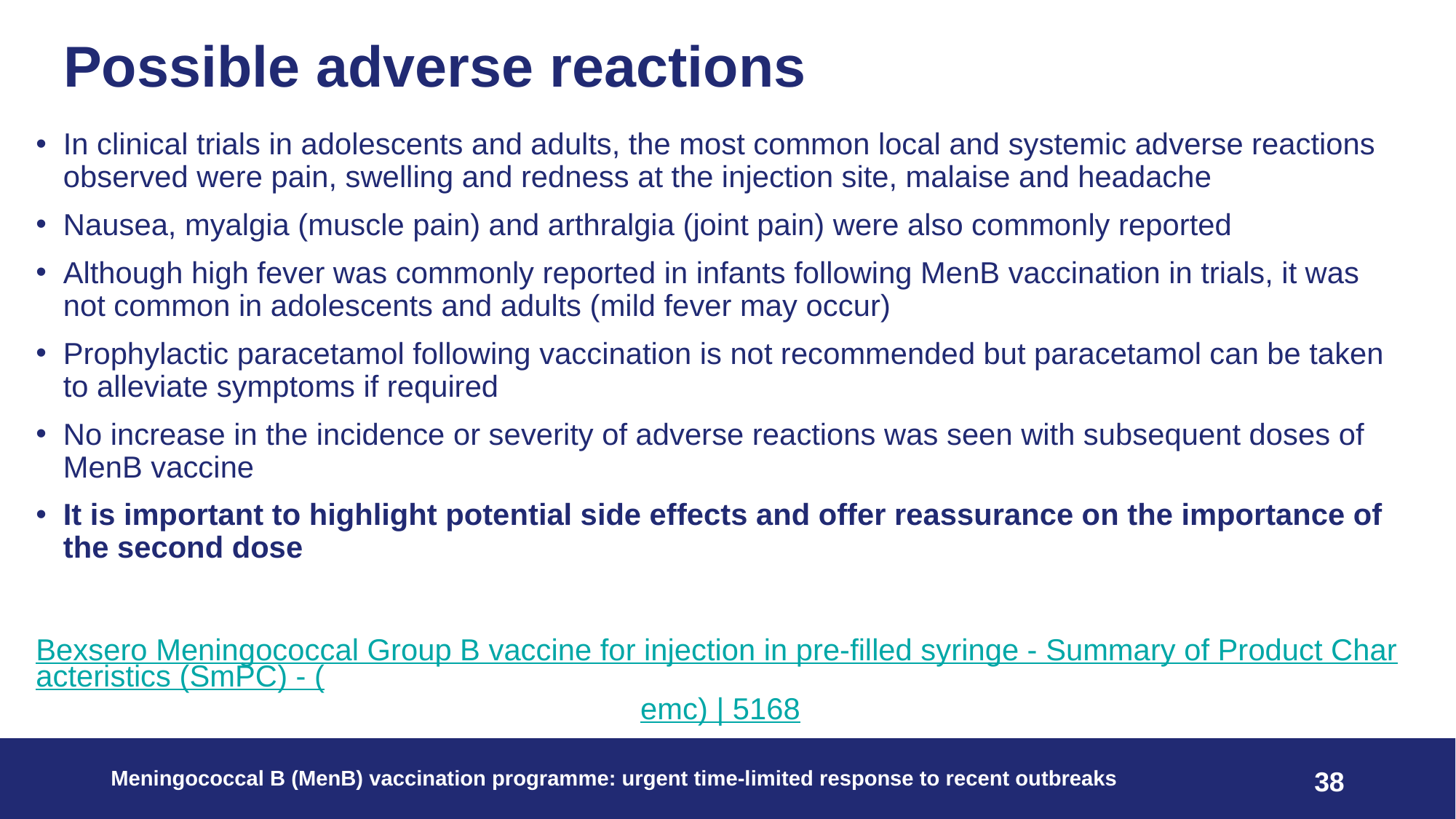

# Possible adverse reactions
In clinical trials in adolescents and adults, the most common local and systemic adverse reactions observed were pain, swelling and redness at the injection site, malaise and headache
Nausea, myalgia (muscle pain) and arthralgia (joint pain) were also commonly reported
Although high fever was commonly reported in infants following MenB vaccination in trials, it was not common in adolescents and adults (mild fever may occur)
Prophylactic paracetamol following vaccination is not recommended but paracetamol can be taken to alleviate symptoms if required
No increase in the incidence or severity of adverse reactions was seen with subsequent doses of MenB vaccine
It is important to highlight potential side effects and offer reassurance on the importance of the second dose

Bexsero Meningococcal Group B vaccine for injection in pre-filled syringe - Summary of Product Characteristics (SmPC) - (emc) | 5168

Meningococcal B (MenB) vaccination programme: urgent time-limited response to recent outbreaks ​  ​
38